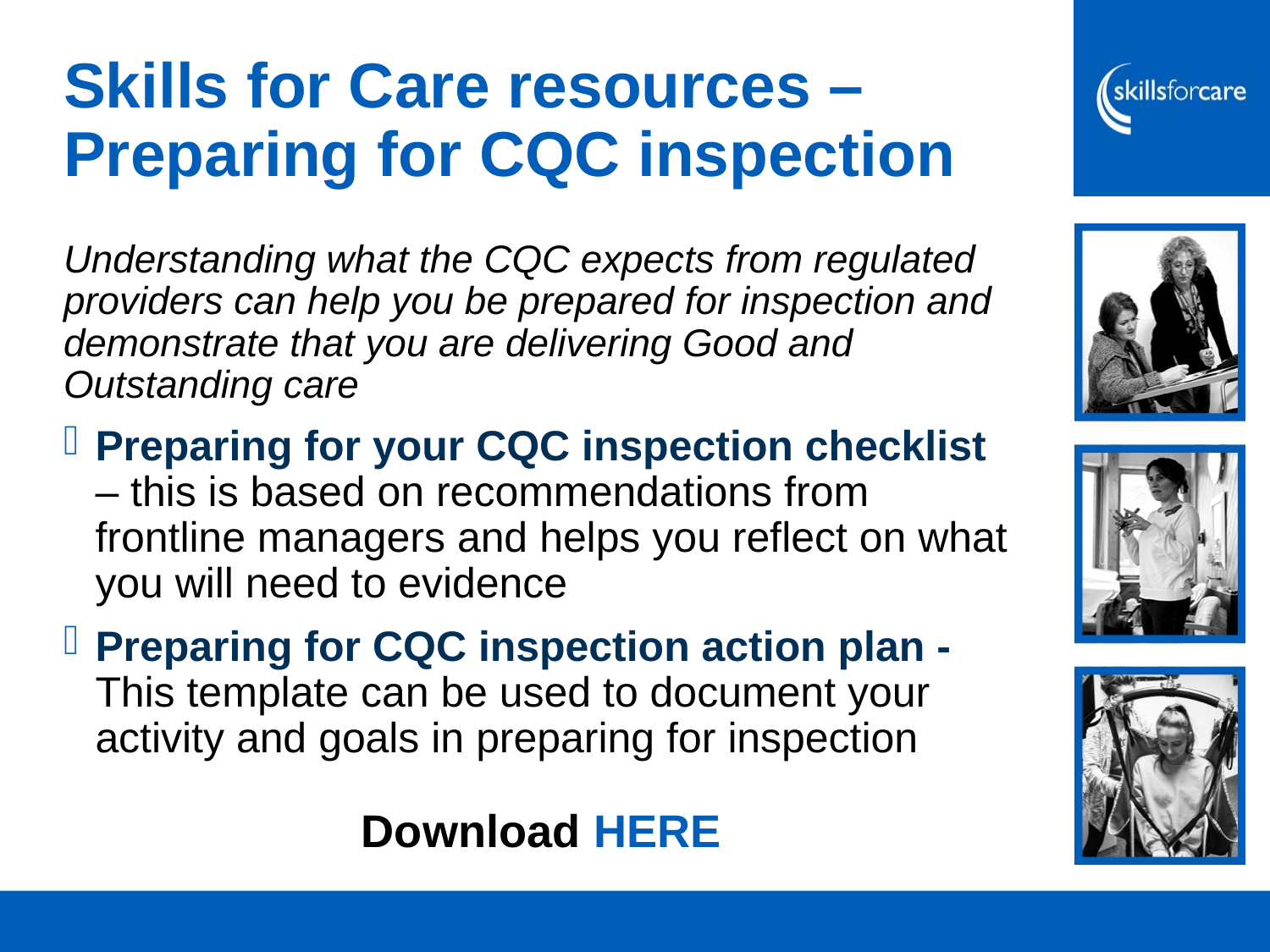

# Skills for Care resources – Preparing for CQC inspection
Understanding what the CQC expects from regulated providers can help you be prepared for inspection and demonstrate that you are delivering Good and Outstanding care
Preparing for your CQC inspection checklist – this is based on recommendations from frontline managers and helps you reflect on what you will need to evidence
Preparing for CQC inspection action plan -  This template can be used to document your activity and goals in preparing for inspection

Download HERE